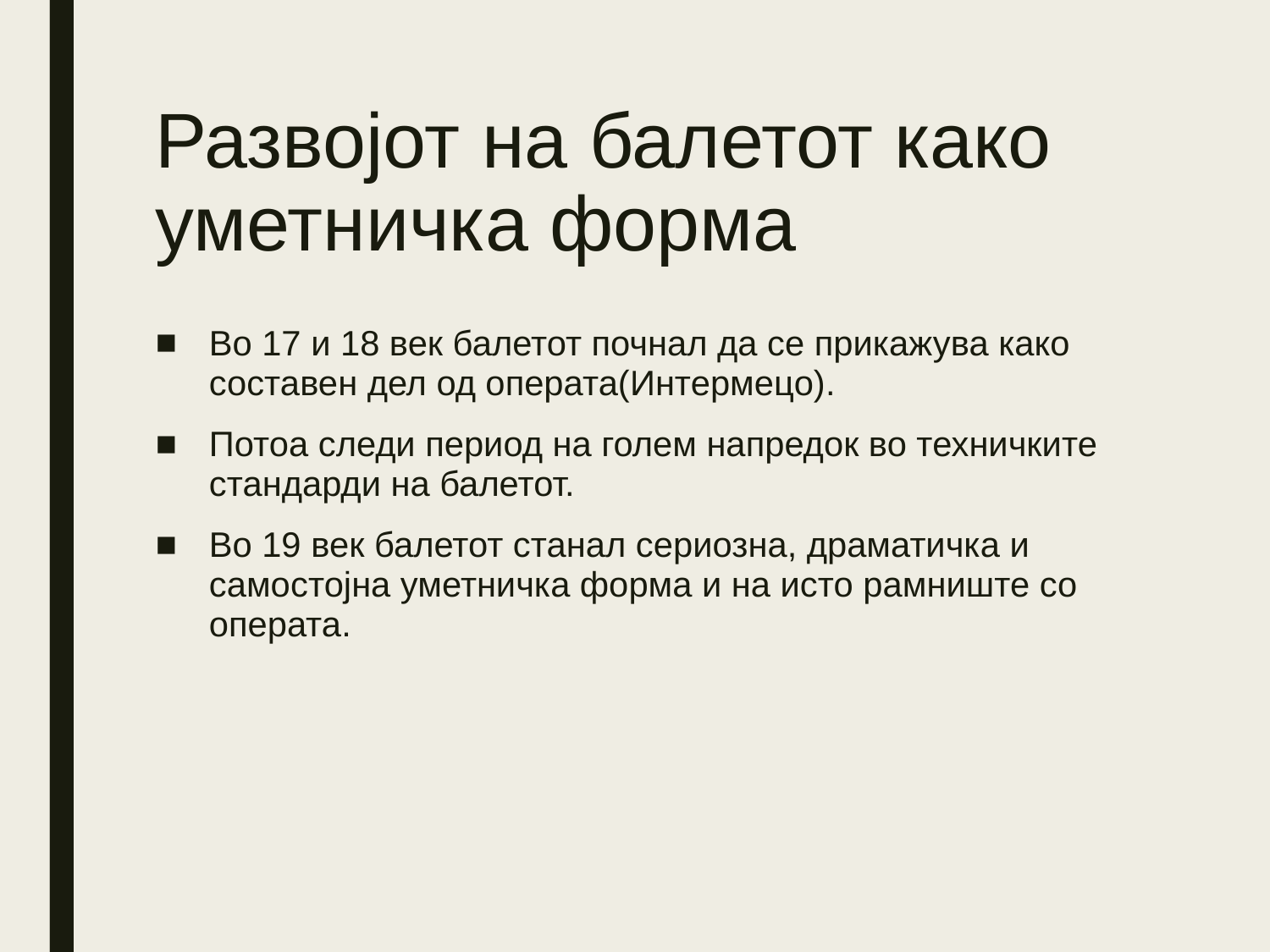

# Развојот на балетот како уметничка форма
Во 17 и 18 век балетот почнал да се прикажува како составен дел од операта(Интермецо).
Потоа следи период на голем напредок во техничките стандарди на балетот.
Во 19 век балетот станал сериозна, драматичка и самостојна уметничка форма и на исто рамниште со операта.